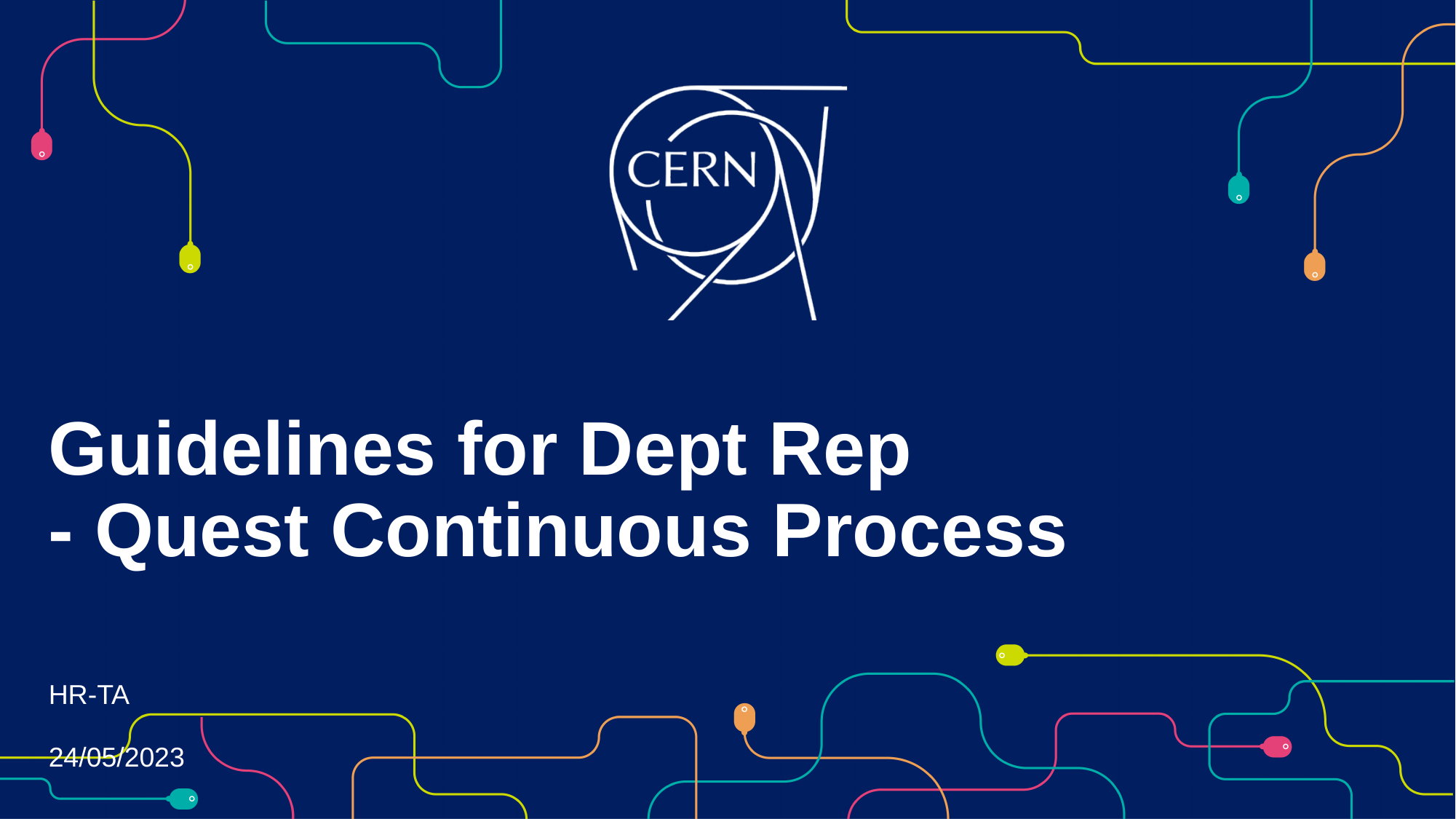

# Guidelines for Dept Rep - Quest Continuous Process
HR-TA
24/05/2023